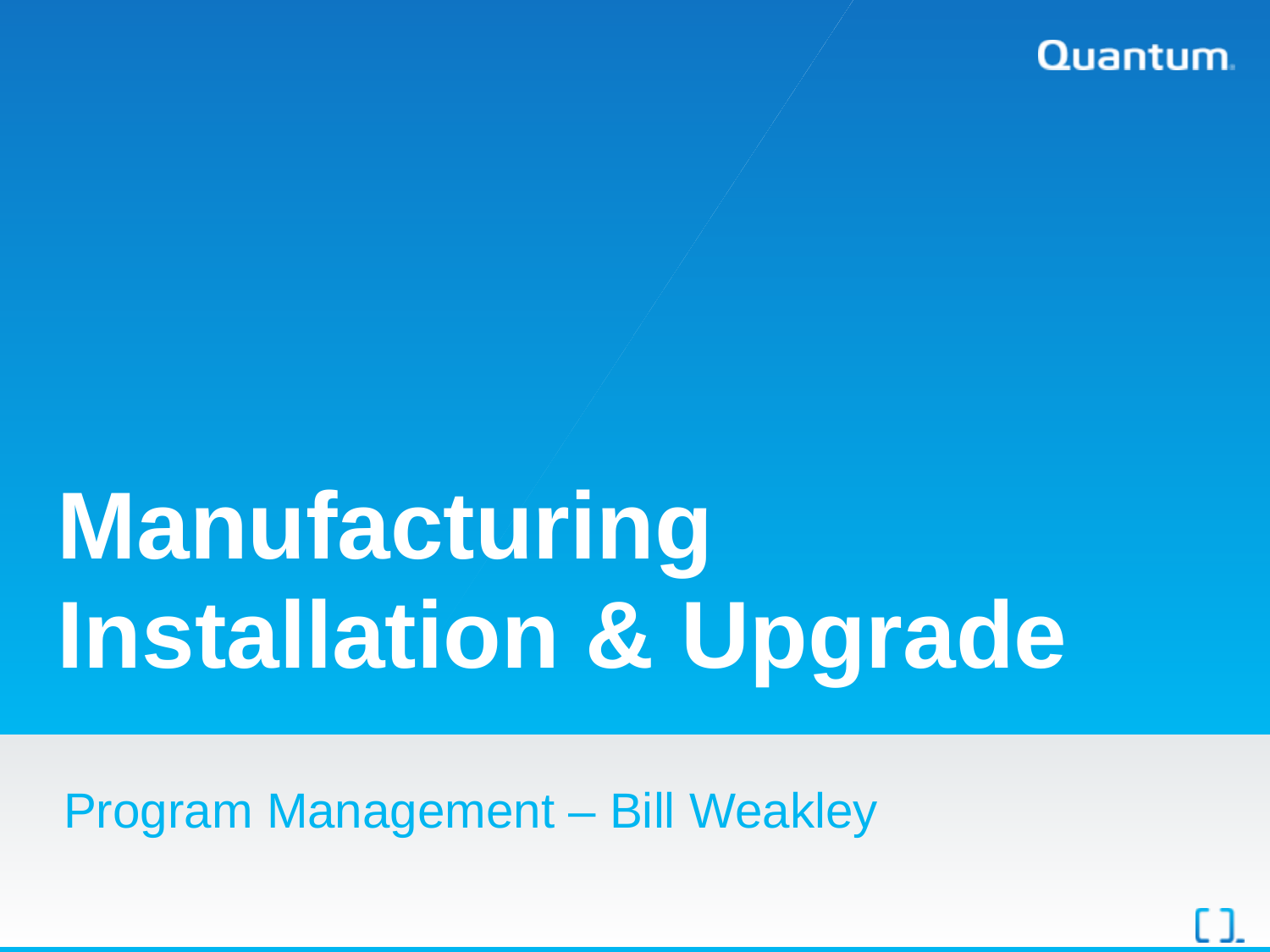

# Manufacturing Installation & Upgrade
Program Management – Bill Weakley